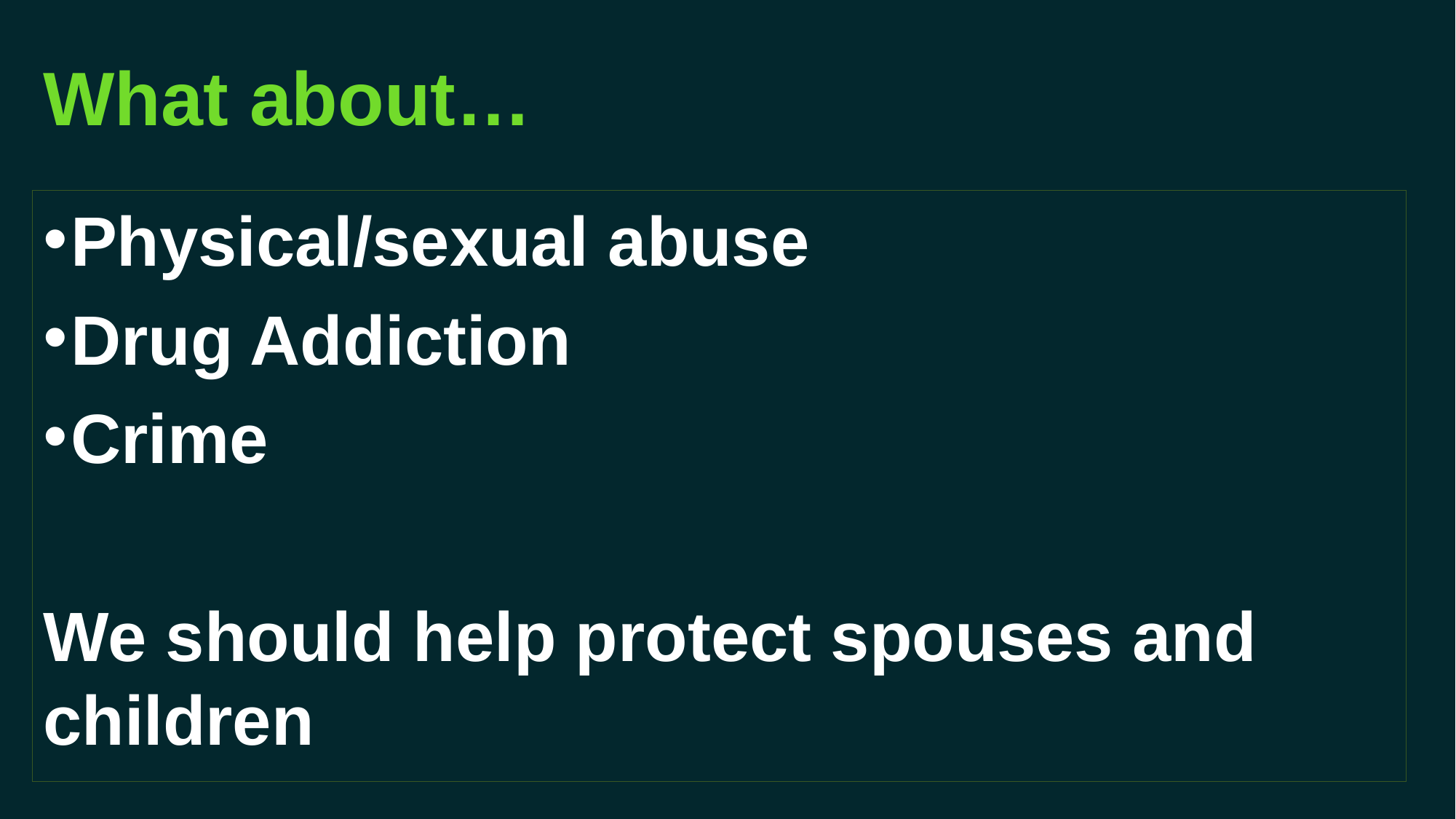

# What about…
Physical/sexual abuse
Drug Addiction
Crime

We should help protect spouses and children